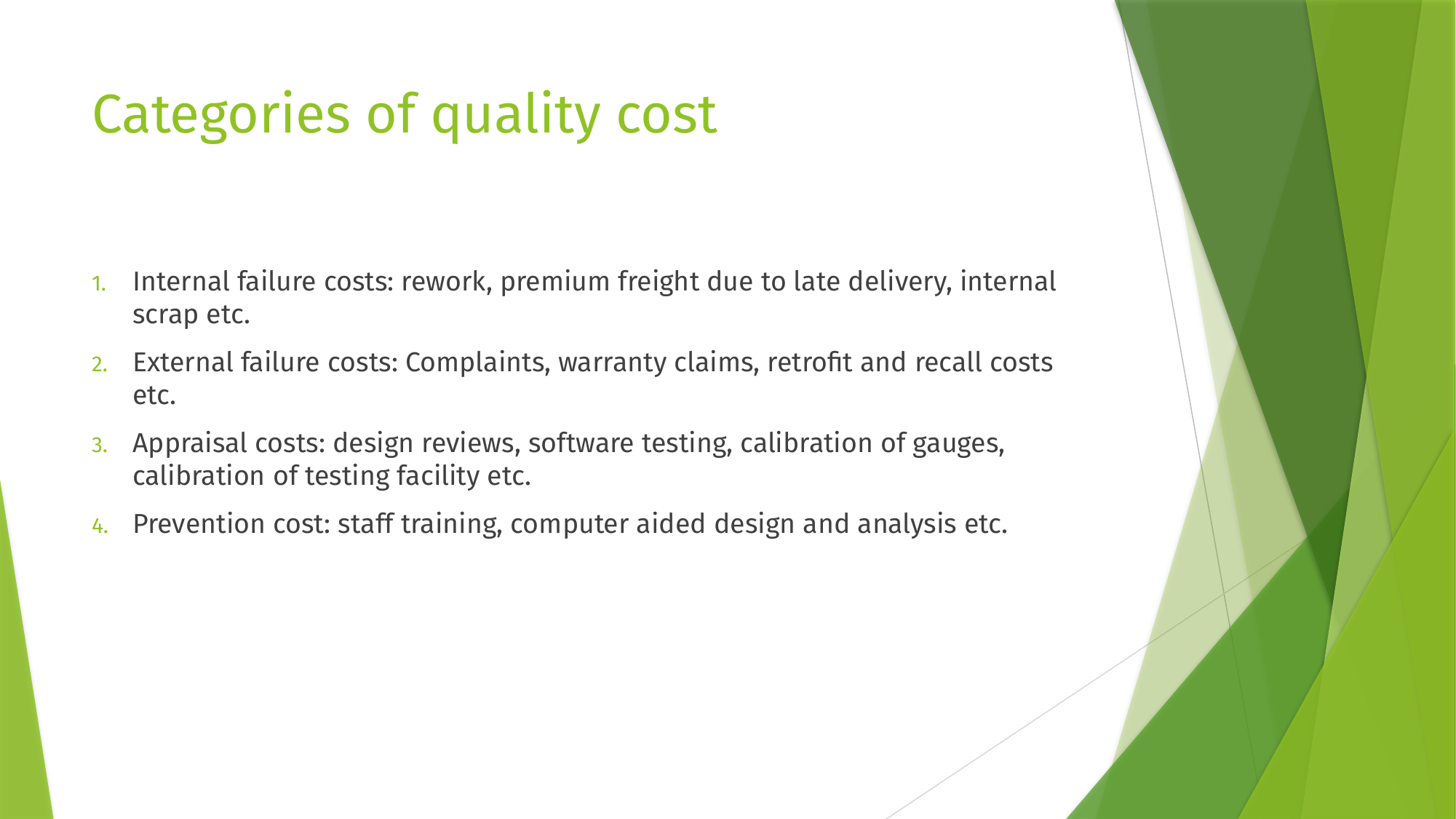

# Categories of quality cost
Internal failure costs: rework, premium freight due to late delivery, internal scrap etc.
External failure costs: Complaints, warranty claims, retrofit and recall costs etc.
Appraisal costs: design reviews, software testing, calibration of gauges, calibration of testing facility etc.
Prevention cost: staff training, computer aided design and analysis etc.